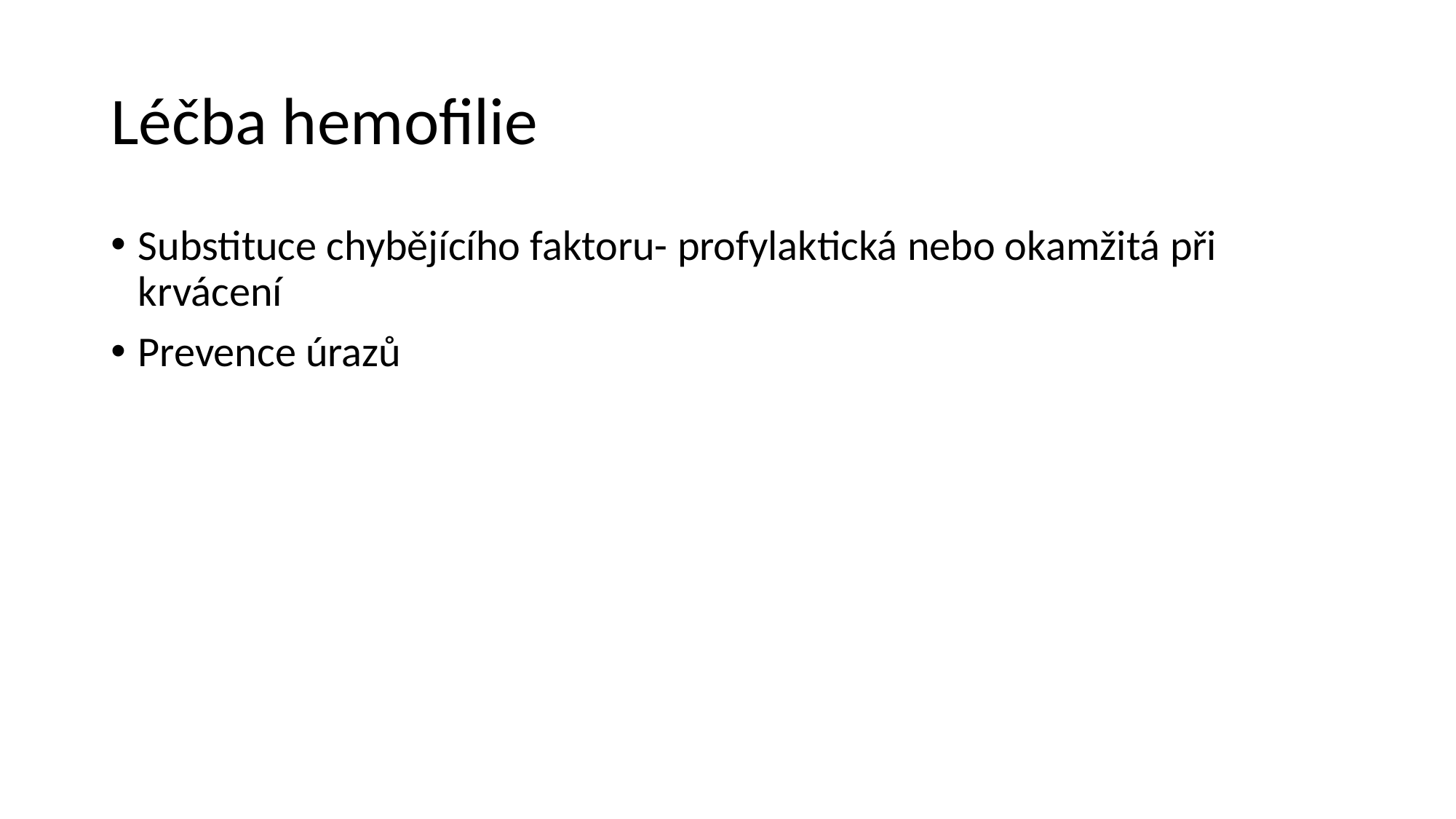

# Léčba hemofilie
Substituce chybějícího faktoru- profylaktická nebo okamžitá při krvácení
Prevence úrazů